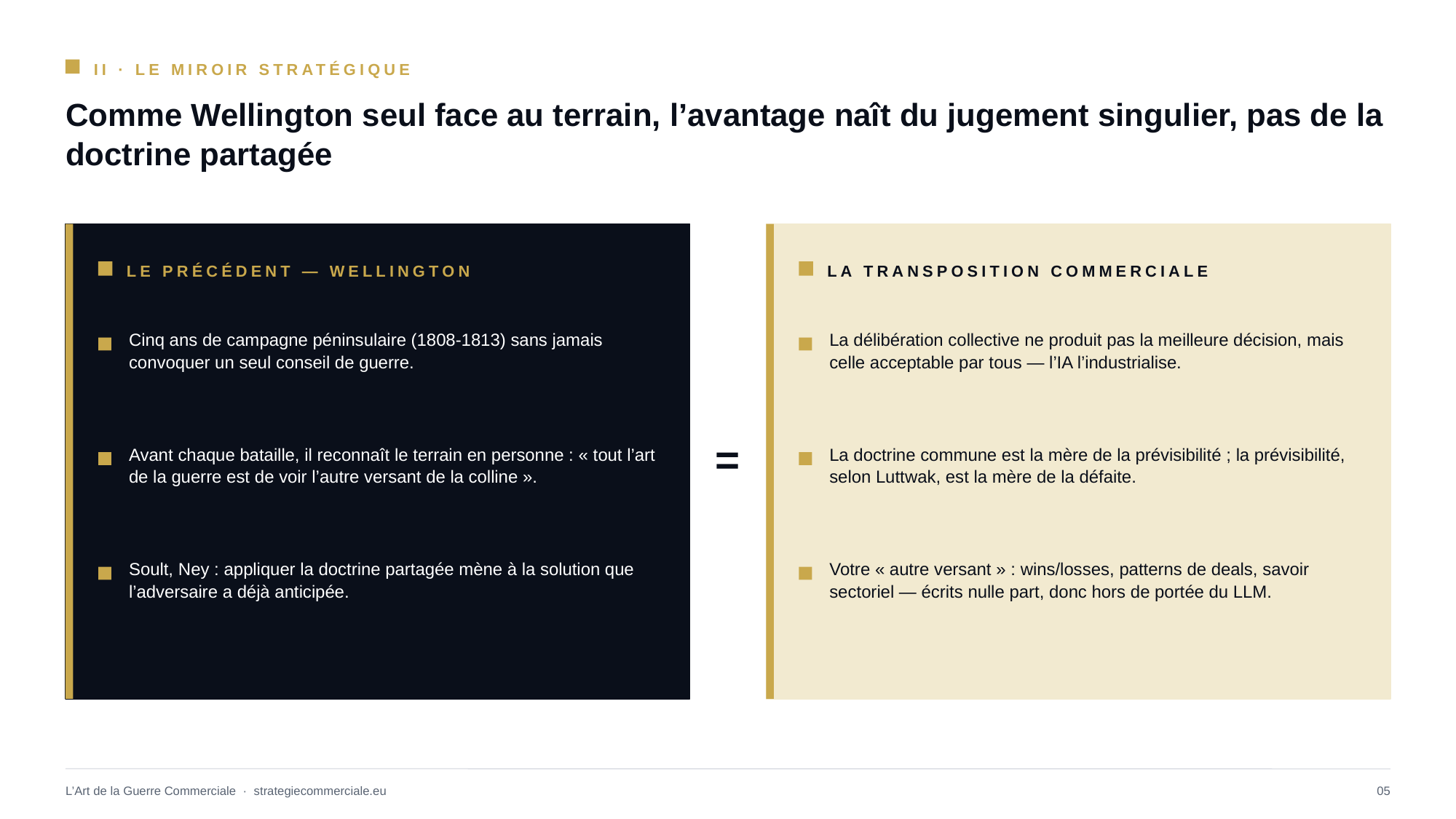

II · LE MIROIR STRATÉGIQUE

Comme Wellington seul face au terrain, l’avantage naît du jugement singulier, pas de la doctrine partagée

LE PRÉCÉDENT — WELLINGTON
LA TRANSPOSITION COMMERCIALE

Cinq ans de campagne péninsulaire (1808-1813) sans jamais convoquer un seul conseil de guerre.
La délibération collective ne produit pas la meilleure décision, mais celle acceptable par tous — l’IA l’industrialise.

=

Avant chaque bataille, il reconnaît le terrain en personne : « tout l’art de la guerre est de voir l’autre versant de la colline ».
La doctrine commune est la mère de la prévisibilité ; la prévisibilité, selon Luttwak, est la mère de la défaite.

Soult, Ney : appliquer la doctrine partagée mène à la solution que l’adversaire a déjà anticipée.
Votre « autre versant » : wins/losses, patterns de deals, savoir sectoriel — écrits nulle part, donc hors de portée du LLM.

L’Art de la Guerre Commerciale  ·  strategiecommerciale.eu
05